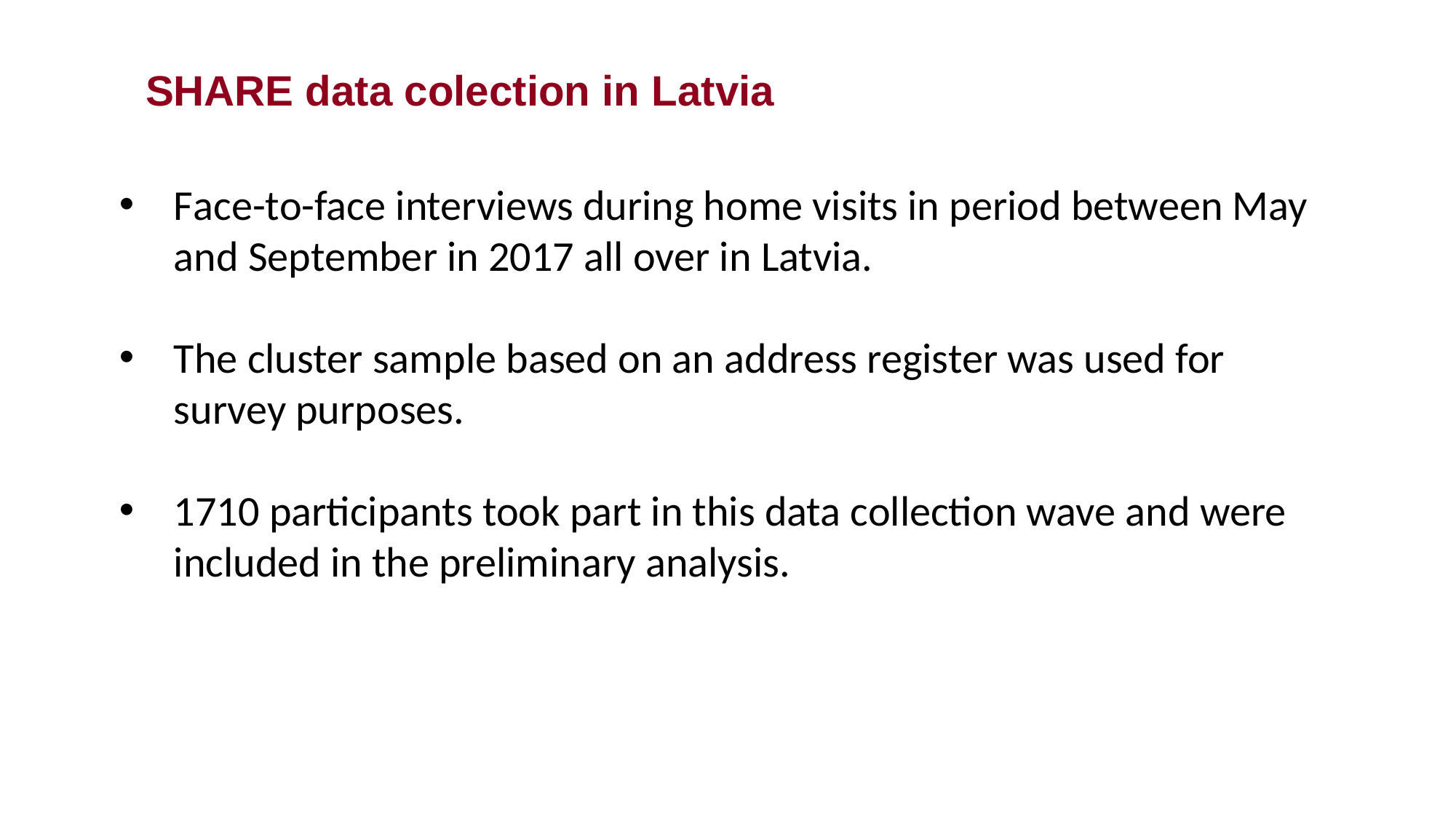

# SHARE data colection in Latvia
Face-to-face interviews during home visits in period between May and September in 2017 all over in Latvia.

The cluster sample based on an address register was used for survey purposes.

1710 participants took part in this data collection wave and were included in the preliminary analysis.